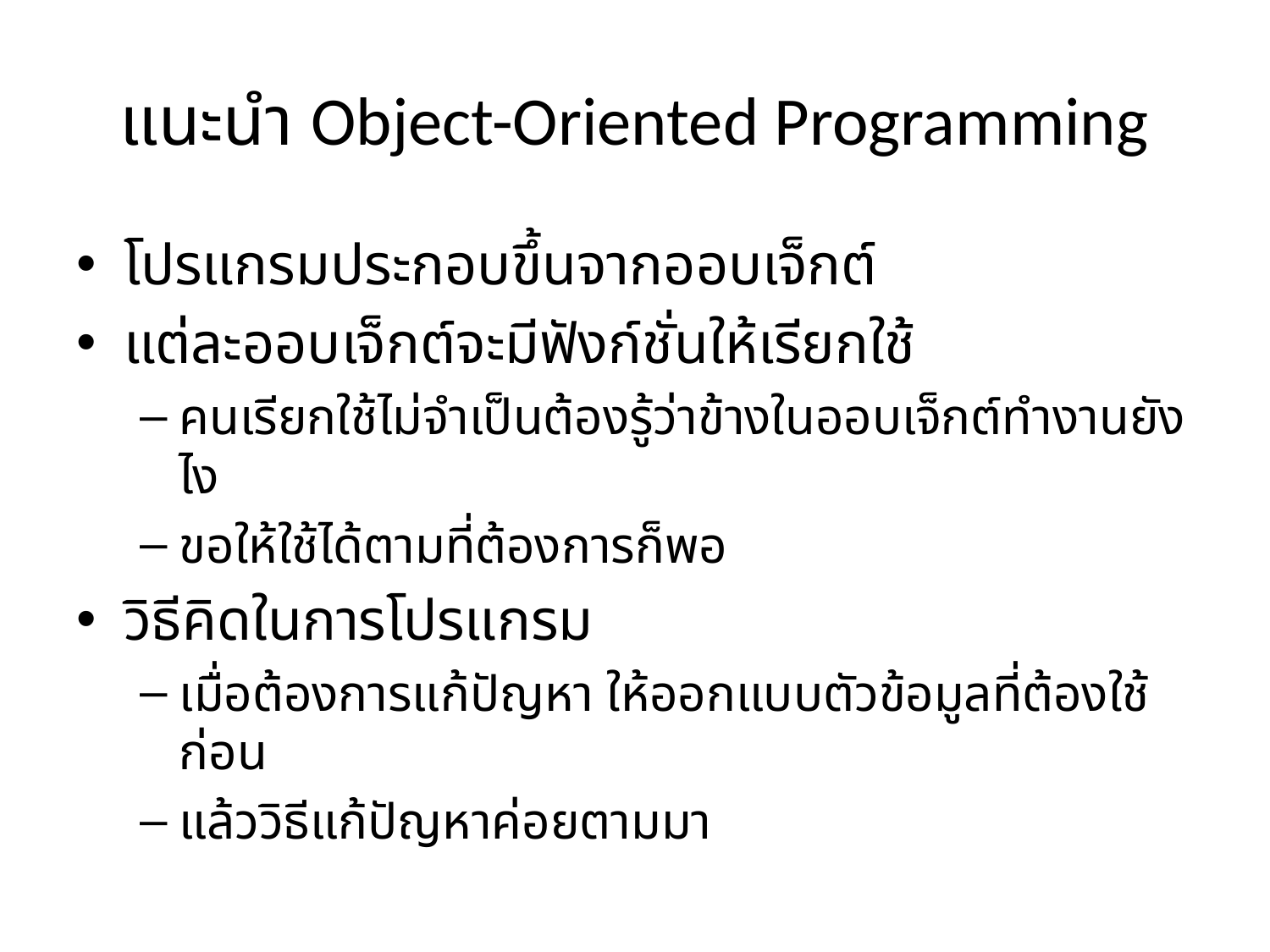

# แนะนำ Object-Oriented Programming
โปรแกรมประกอบขึ้นจากออบเจ็กต์
แต่ละออบเจ็กต์จะมีฟังก์ชั่นให้เรียกใช้
คนเรียกใช้ไม่จำเป็นต้องรู้ว่าข้างในออบเจ็กต์ทำงานยังไง
ขอให้ใช้ได้ตามที่ต้องการก็พอ
วิธีคิดในการโปรแกรม
เมื่อต้องการแก้ปัญหา ให้ออกแบบตัวข้อมูลที่ต้องใช้ก่อน
แล้ววิธีแก้ปัญหาค่อยตามมา